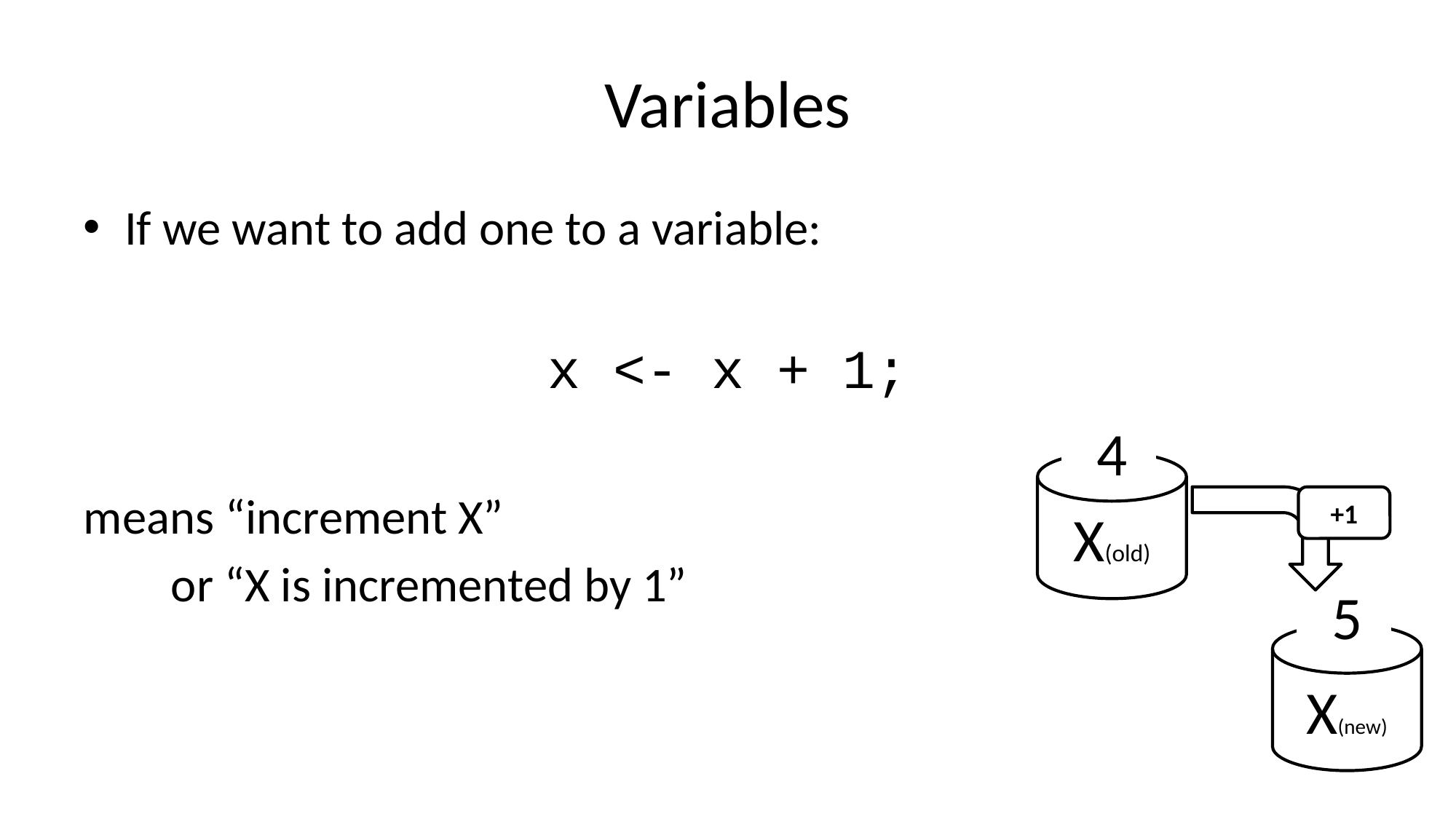

# Variables
If we want to add one to a variable:

x <- x + 1;

means “increment X”
        or “X is incremented by 1”
4

X(old)

+1
5

X(new)